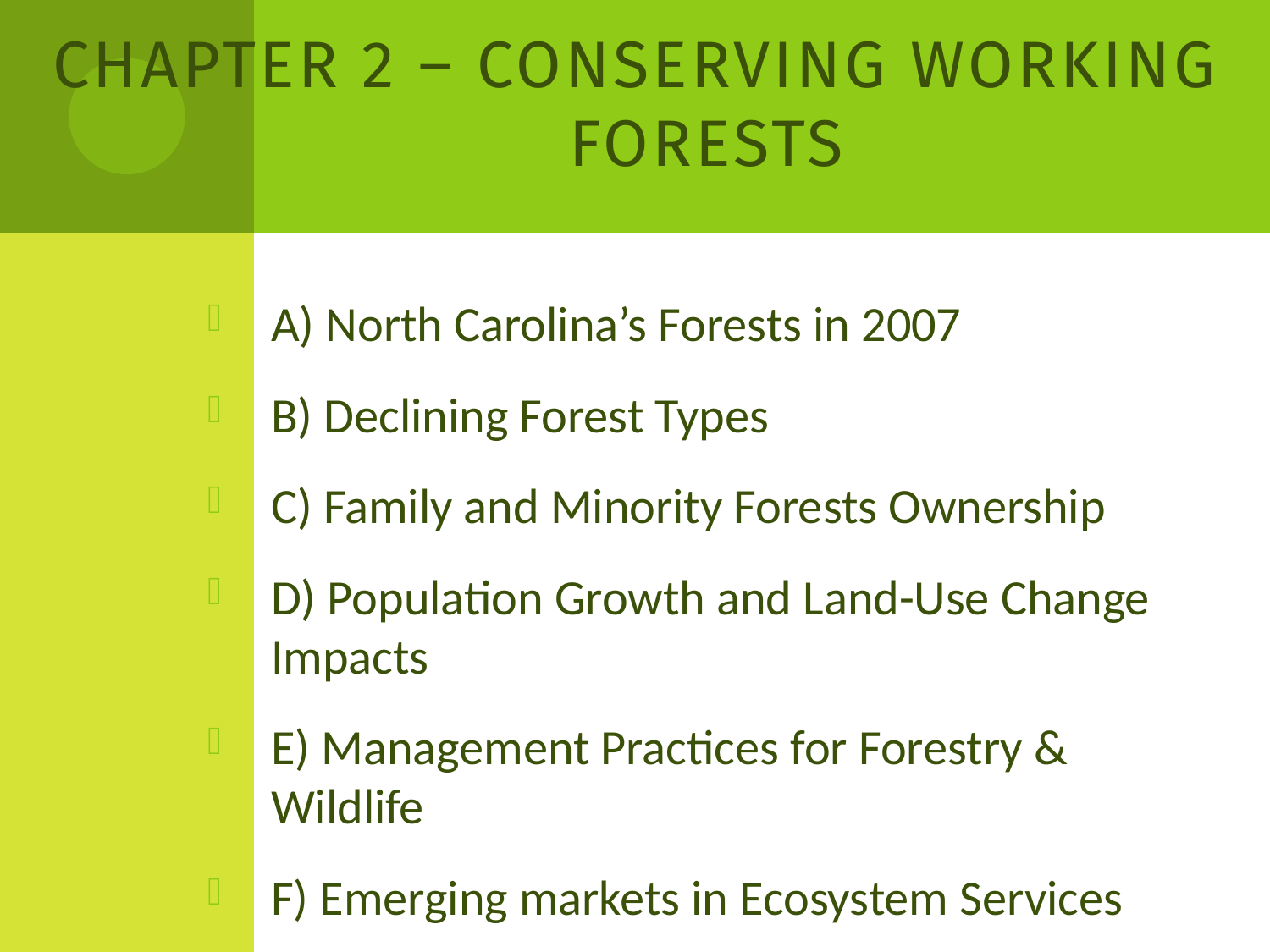

# Chapter 2 – Conserving Working 			Forests
A) North Carolina’s Forests in 2007
B) Declining Forest Types
C) Family and Minority Forests Ownership
D) Population Growth and Land-Use Change Impacts
E) Management Practices for Forestry & Wildlife
F) Emerging markets in Ecosystem Services